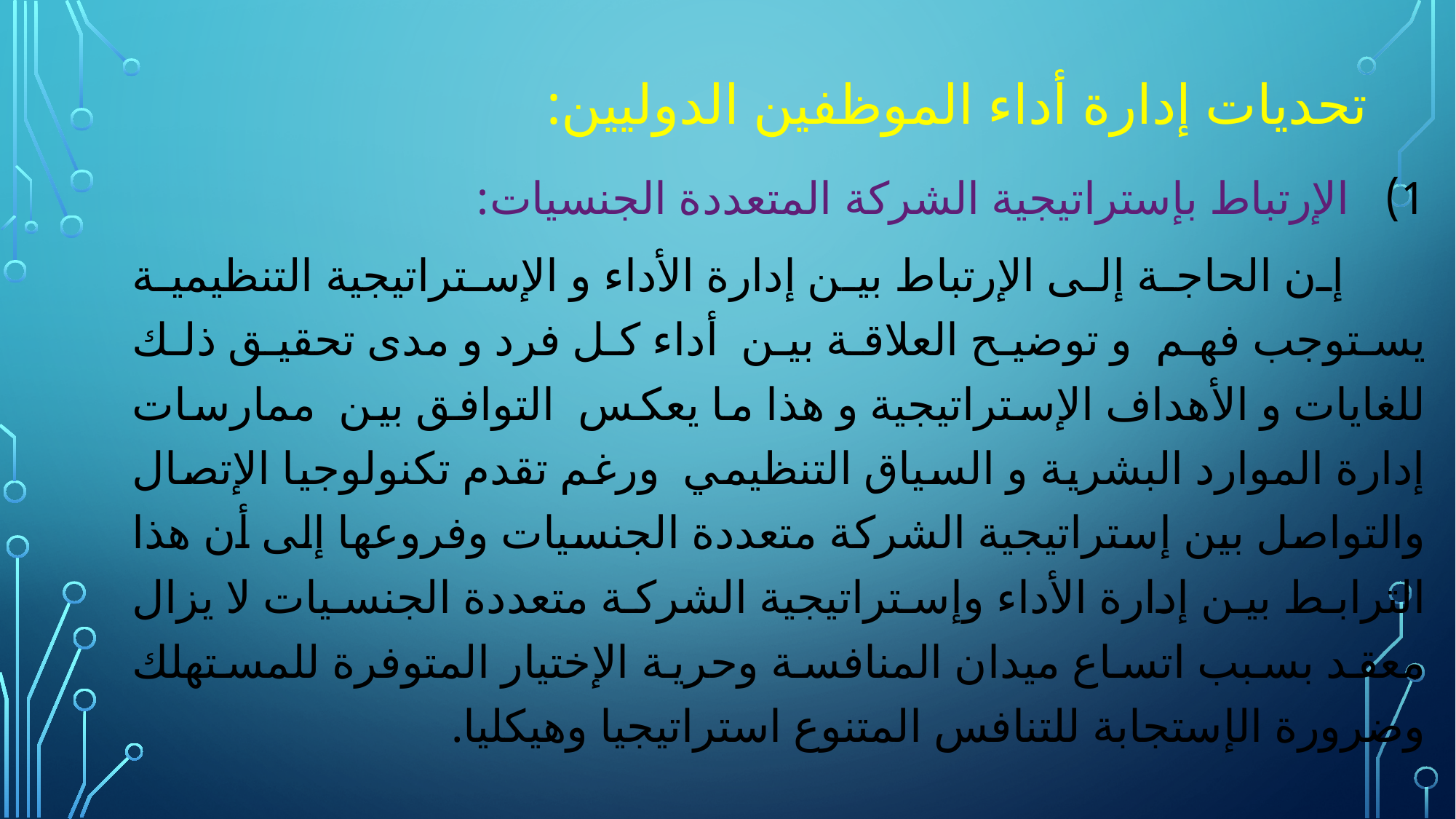

# تحديات إدارة أداء الموظفين الدوليين:
1)   الإرتباط بإستراتيجية الشركة المتعددة الجنسيات:
       إن الحاجة إلى الإرتباط بين إدارة الأداء و الإستراتيجية التنظيمية يستوجب فهم  و توضيح العلاقة بين  أداء كل فرد و مدى تحقيق ذلك للغايات و الأهداف الإستراتيجية و هذا ما يعكس  التوافق بين  ممارسات إدارة الموارد البشرية و السياق التنظيمي  ورغم تقدم تكنولوجيا الإتصال والتواصل بين إستراتيجية الشركة متعددة الجنسيات وفروعها إلى أن هذا الترابط بين إدارة الأداء وإستراتيجية الشركة متعددة الجنسيات لا يزال معقد بسبب اتساع ميدان المنافسة وحرية الإختيار المتوفرة للمستهلك وضرورة الإستجابة للتنافس المتنوع استراتيجيا وهيكليا.